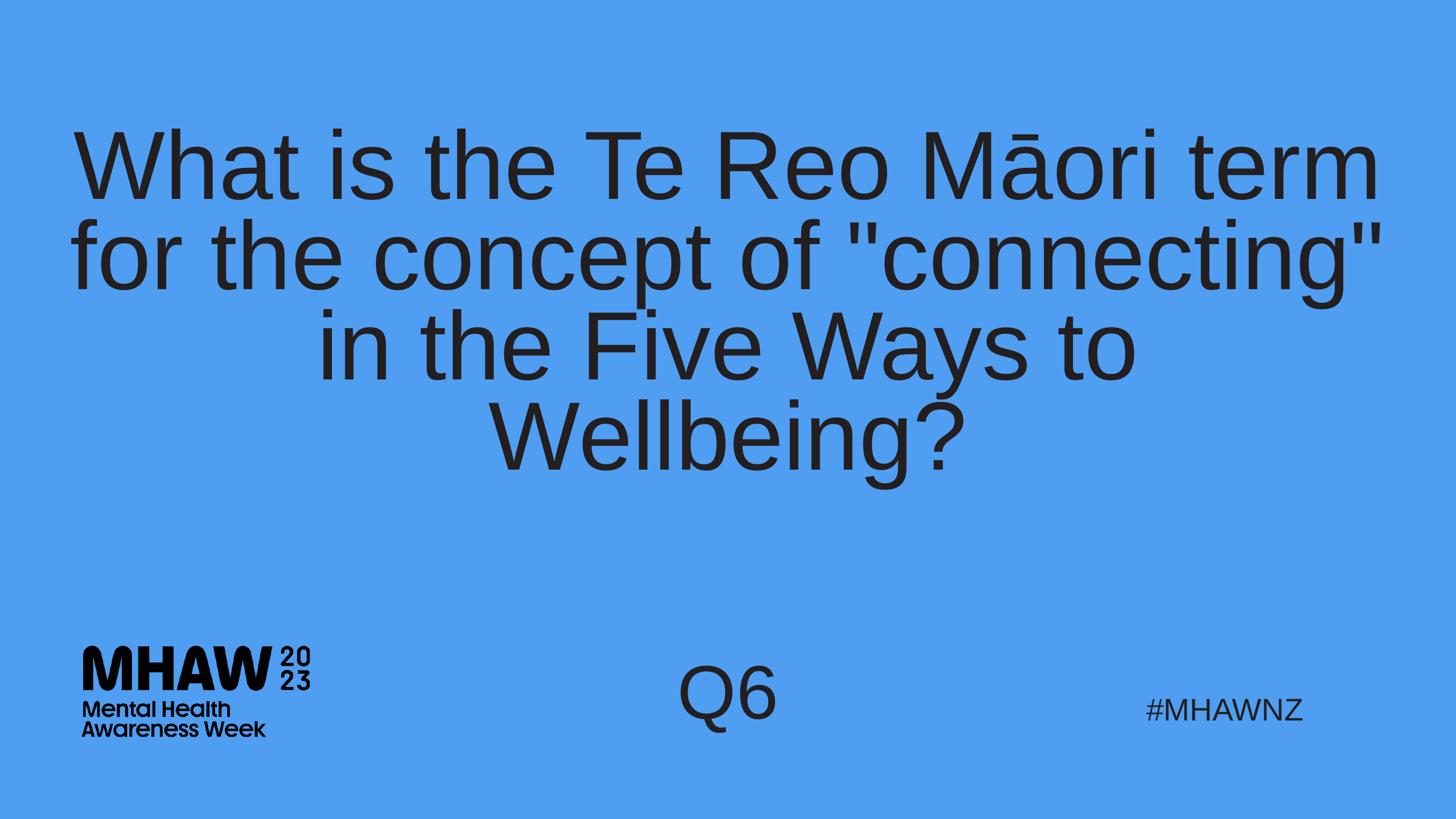

What is the Te Reo Māori term for the concept of "connecting" in the Five Ways to Wellbeing?

Q6
#MHAWNZ